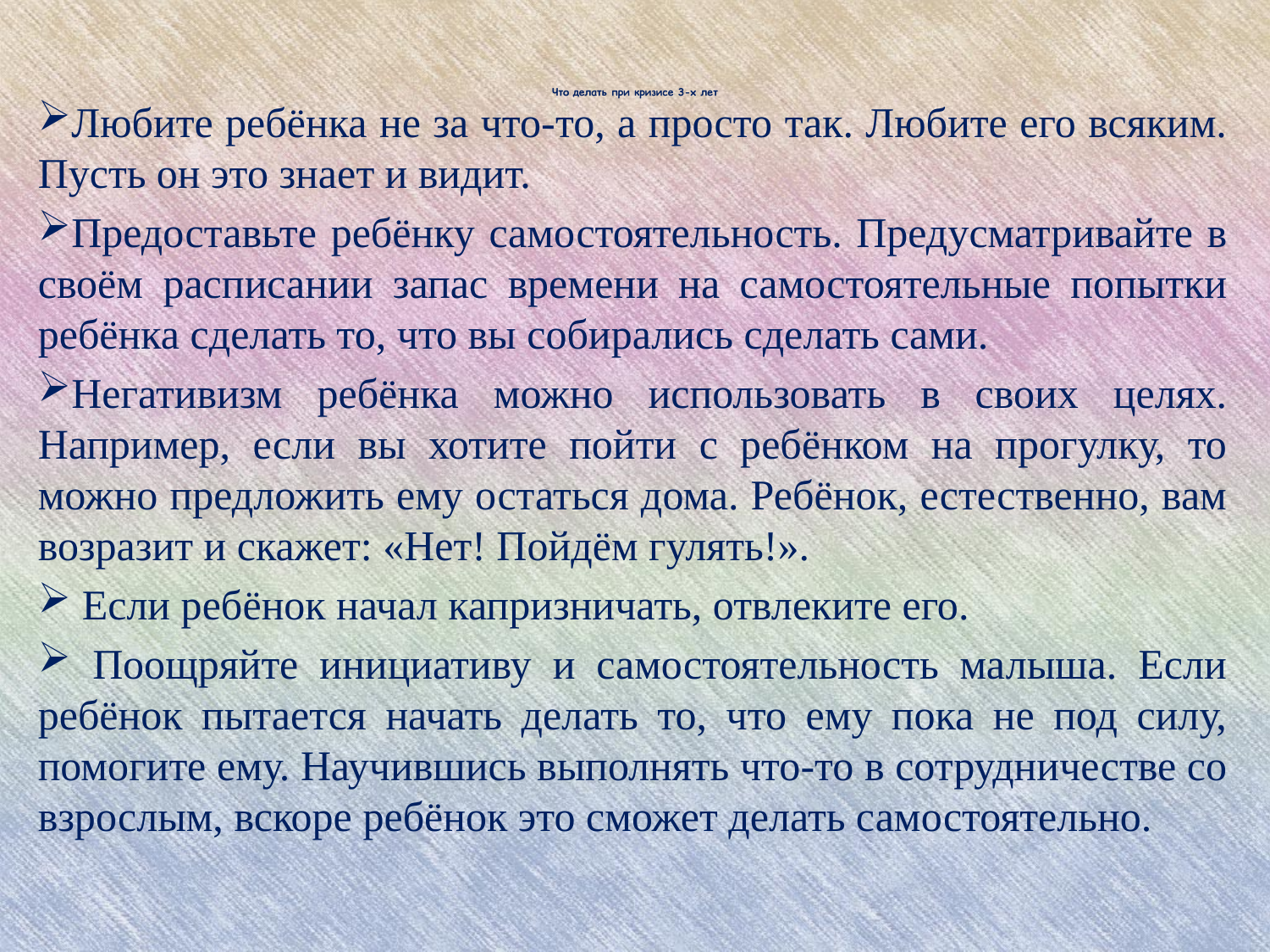

# Что делать при кризисе 3-х лет
Любите ребёнка не за что-то, а просто так. Любите его всяким. Пусть он это знает и видит.
Предоставьте ребёнку самостоятельность. Предусматривайте в своём расписании запас времени на самостоятельные попытки ребёнка сделать то, что вы собирались сделать сами.
Негативизм ребёнка можно использовать в своих целях. Например, если вы хотите пойти с ребёнком на прогулку, то можно предложить ему остаться дома. Ребёнок, естественно, вам возразит и скажет: «Нет! Пойдём гулять!».
 Если ребёнок начал капризничать, отвлеките его.
 Поощряйте инициативу и самостоятельность малыша. Если ребёнок пытается начать делать то, что ему пока не под силу, помогите ему. Научившись выполнять что-то в сотрудничестве со взрослым, вскоре ребёнок это сможет делать самостоятельно.